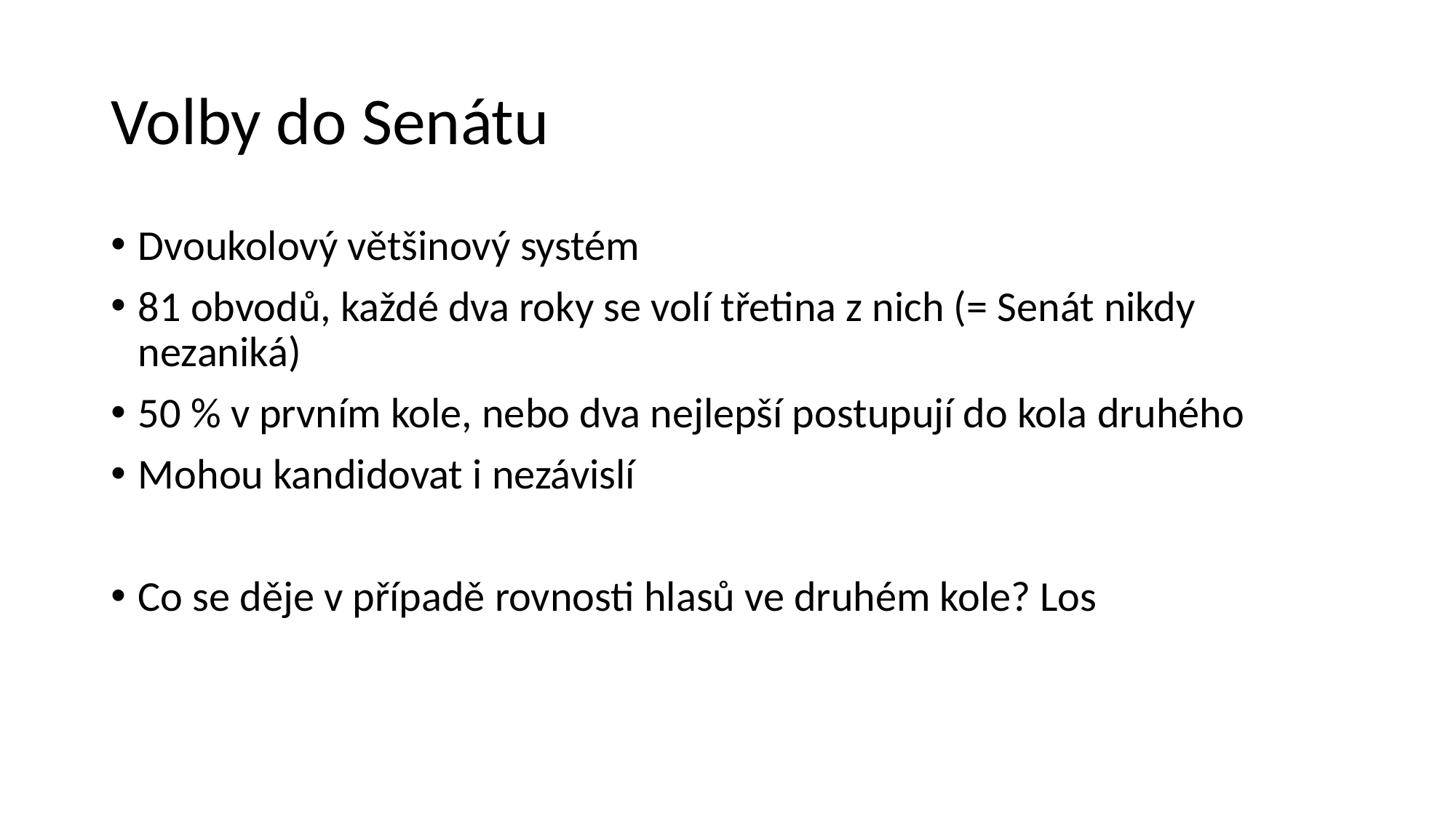

# Volby do Senátu
Dvoukolový většinový systém
81 obvodů, každé dva roky se volí třetina z nich (= Senát nikdy nezaniká)
50 % v prvním kole, nebo dva nejlepší postupují do kola druhého
Mohou kandidovat i nezávislí

Co se děje v případě rovnosti hlasů ve druhém kole? Los